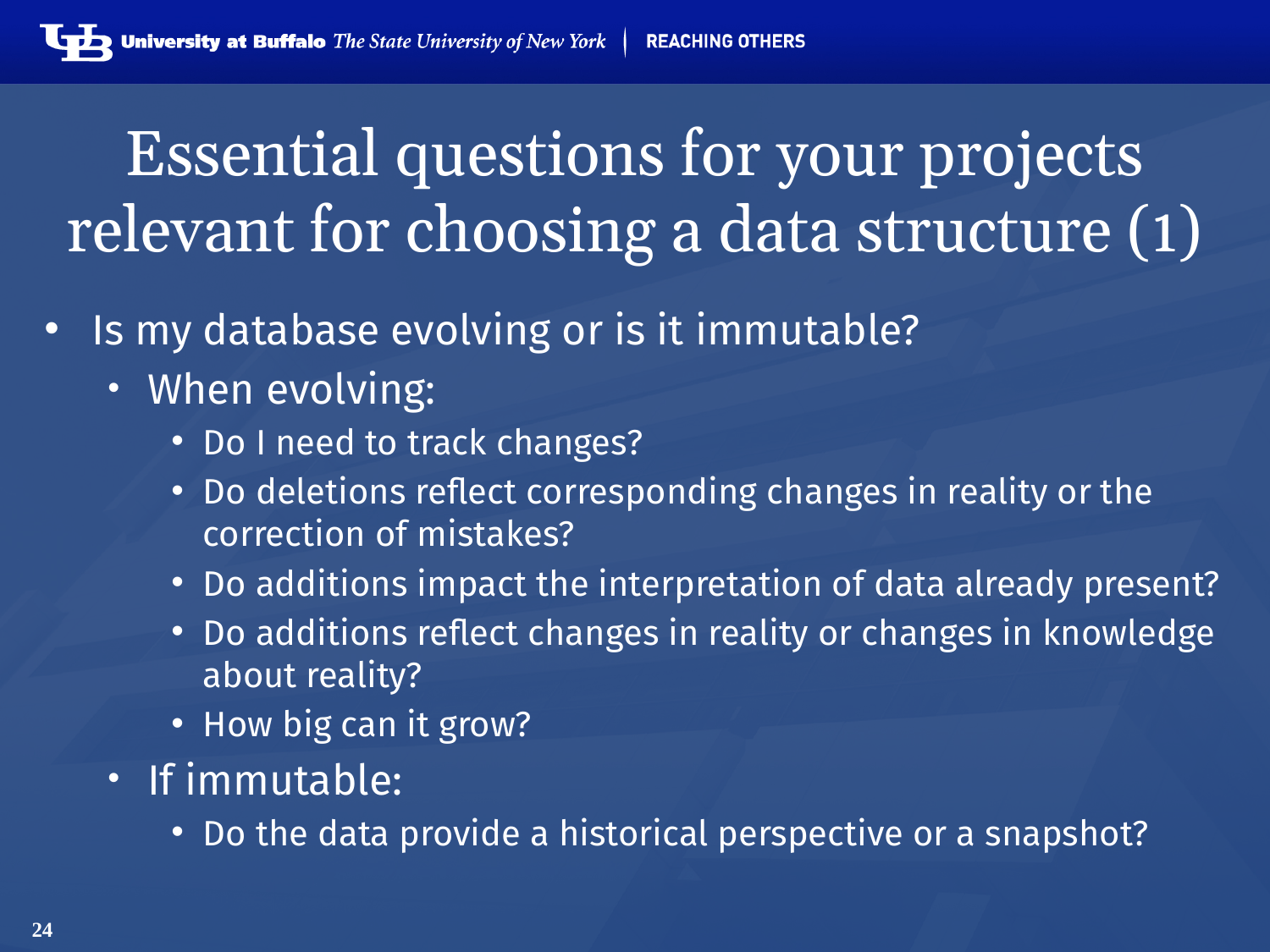

# Essential questions for your projects relevant for choosing a data structure (1)
Is my database evolving or is it immutable?
When evolving:
Do I need to track changes?
Do deletions reflect corresponding changes in reality or the correction of mistakes?
Do additions impact the interpretation of data already present?
Do additions reflect changes in reality or changes in knowledge about reality?
How big can it grow?
If immutable:
Do the data provide a historical perspective or a snapshot?
24